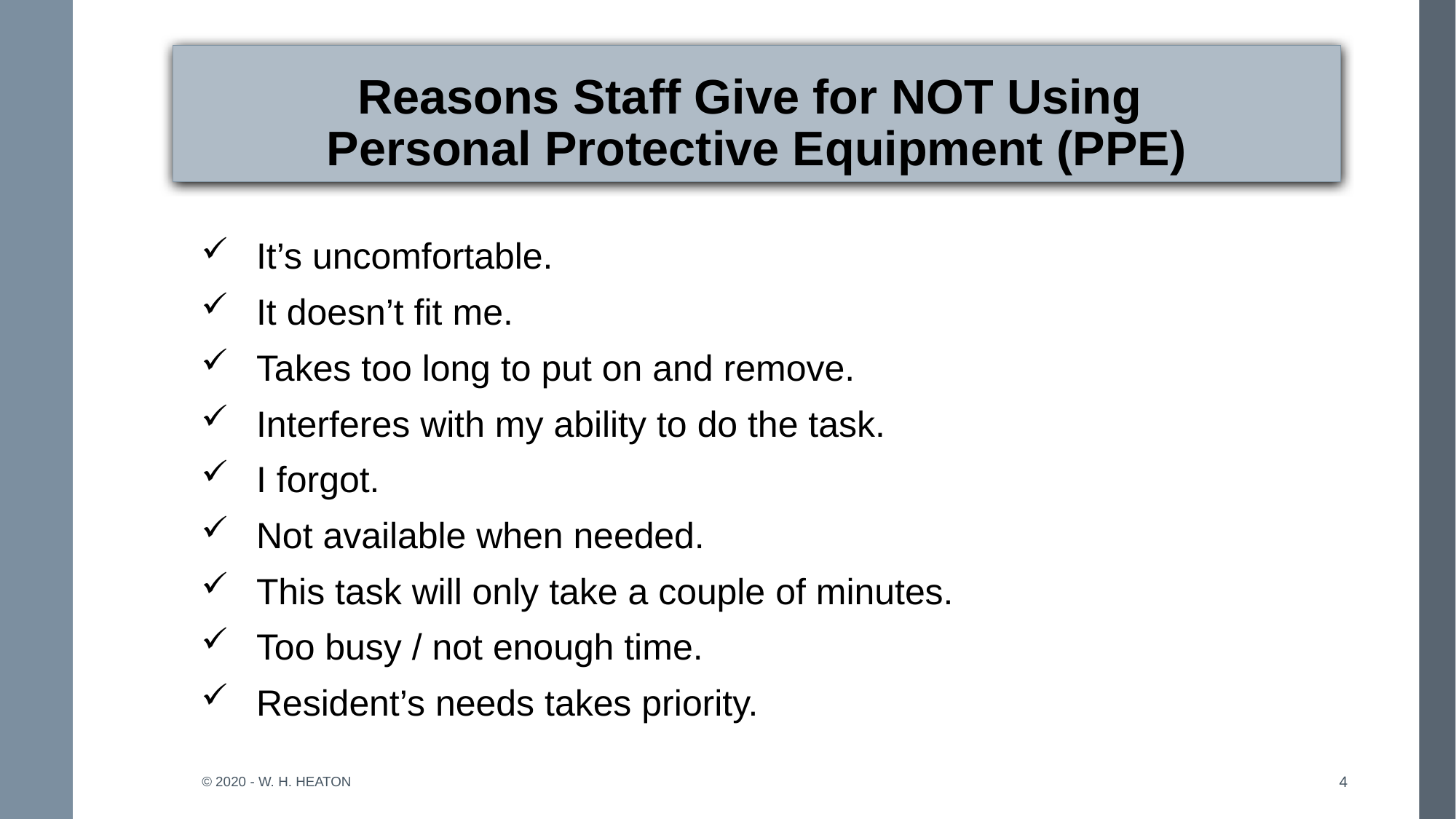

# Reasons Staff Give for NOT Using Personal Protective Equipment (PPE)
It’s uncomfortable.
It doesn’t fit me.
Takes too long to put on and remove.
Interferes with my ability to do the task.
I forgot.
Not available when needed.
This task will only take a couple of minutes.
Too busy / not enough time.
Resident’s needs takes priority.

© 2020 - W. H. Heaton
4